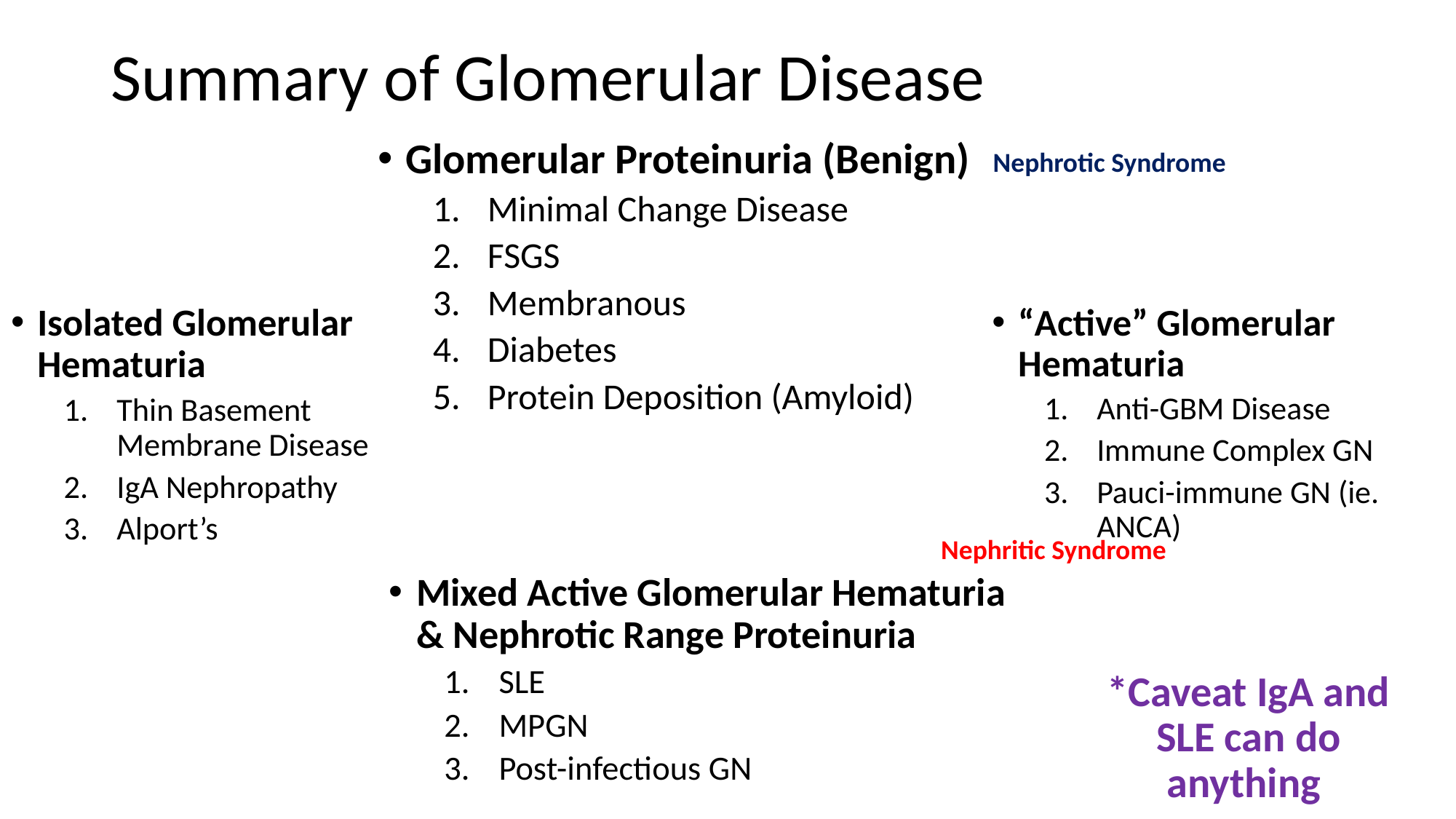

# Summary of Glomerular Disease
Glomerular Proteinuria (Benign)
Minimal Change Disease
FSGS
Membranous
Diabetes
Protein Deposition (Amyloid)
Nephrotic Syndrome
Isolated Glomerular Hematuria
Thin Basement Membrane Disease
IgA Nephropathy
Alport’s
“Active” Glomerular Hematuria
Anti-GBM Disease
Immune Complex GN
Pauci-immune GN (ie. ANCA)
Nephritic Syndrome
Mixed Active Glomerular Hematuria & Nephrotic Range Proteinuria
SLE
MPGN
Post-infectious GN
*Caveat IgA and SLE can do anything